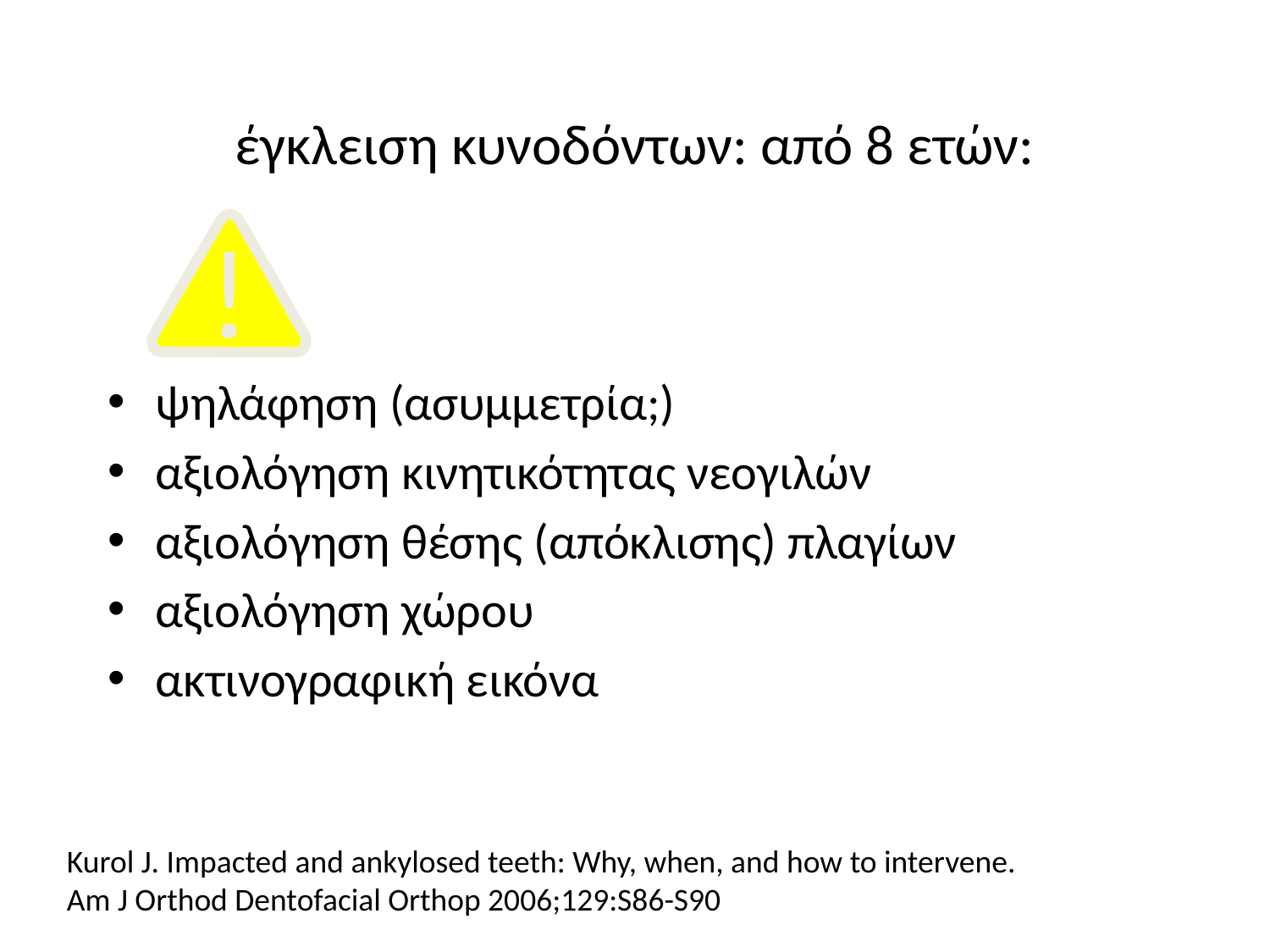

# έγκλειση κυνοδόντων: από 8 ετών:
!

ψηλάφηση (ασυμμετρία;)
αξιολόγηση κινητικότητας νεογιλών
αξιολόγηση θέσης (απόκλισης) πλαγίων
αξιολόγηση χώρου
ακτινογραφική εικόνα
Kurol J. Impacted and ankylosed teeth: Why, when, and how to intervene.
Am J Orthod Dentofacial Orthop 2006;129:S86-S90